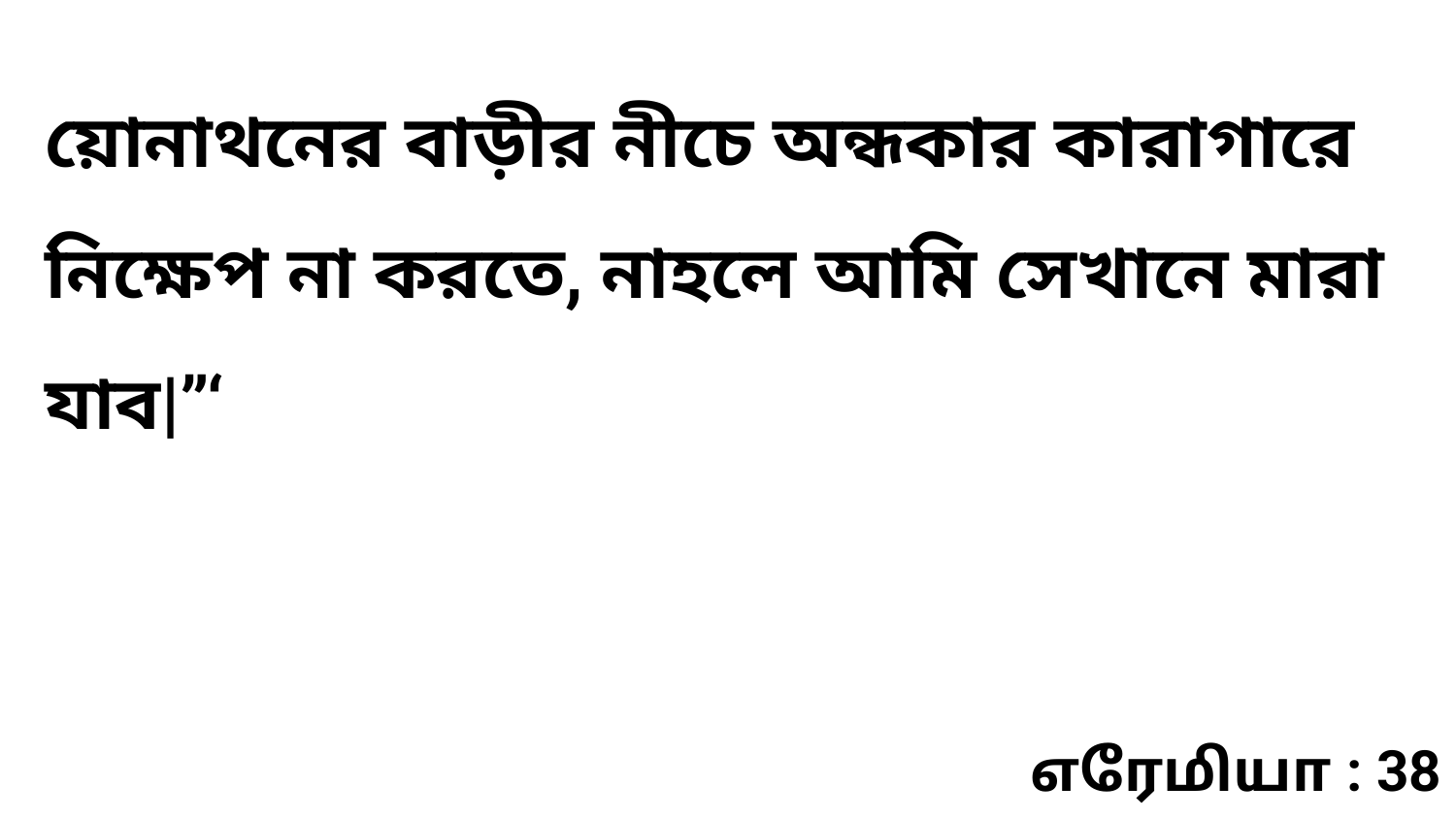

য়োনাথনের বাড়ীর নীচে অন্ধকার কারাগারে নিক্ষেপ না করতে, নাহলে আমি সেখানে মারা যাব|”‘
எரேமியா : 38